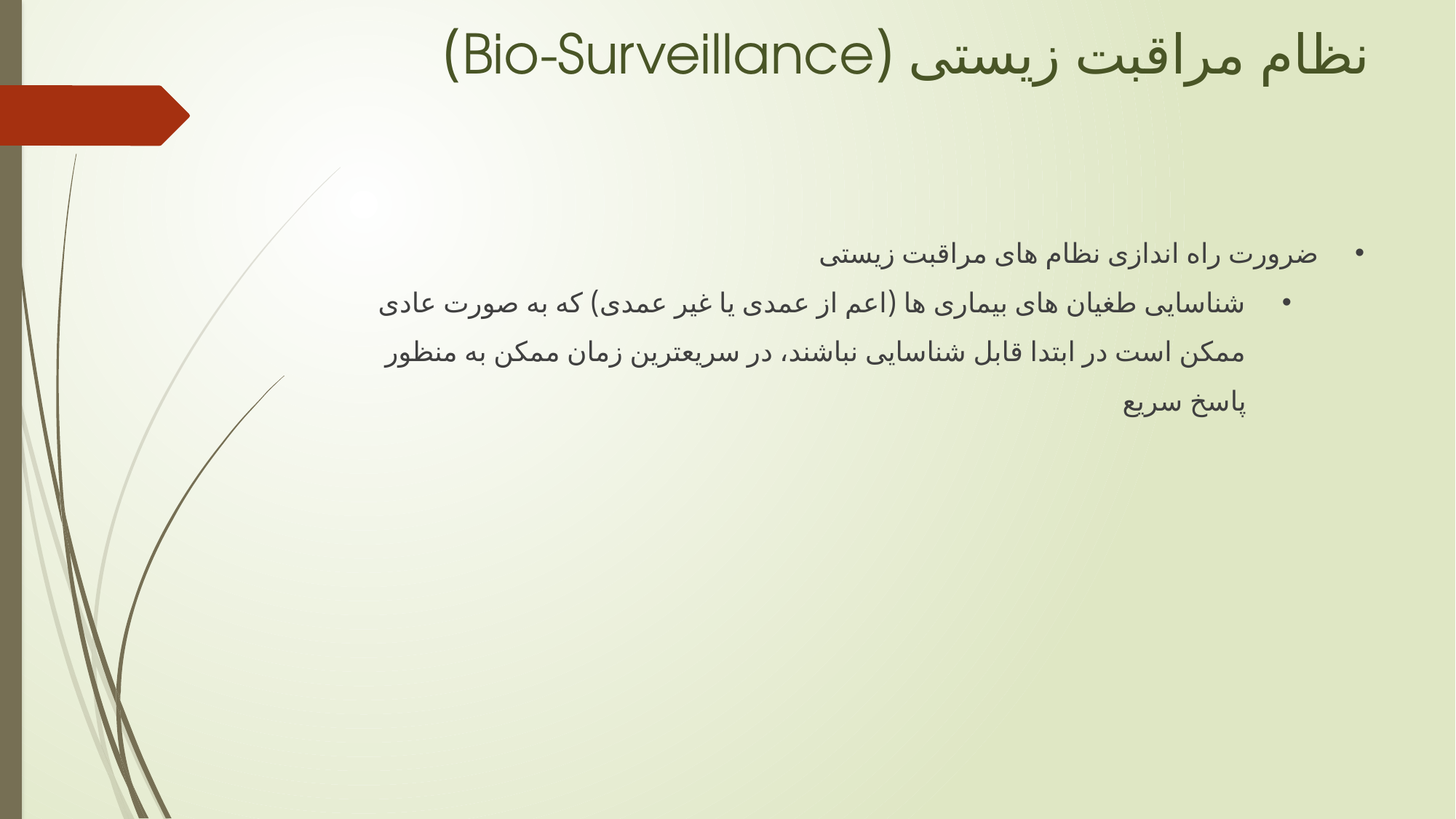

نظام مراقبت زیستی (Bio-Surveillance)
ضرورت راه اندازی نظام های مراقبت زیستی
شناسایی طغیان های بیماری ها (اعم از عمدی یا غیر عمدی) که به صورت عادی ممکن است در ابتدا قابل شناسایی نباشند، در سریعترین زمان ممکن به منظور پاسخ سریع